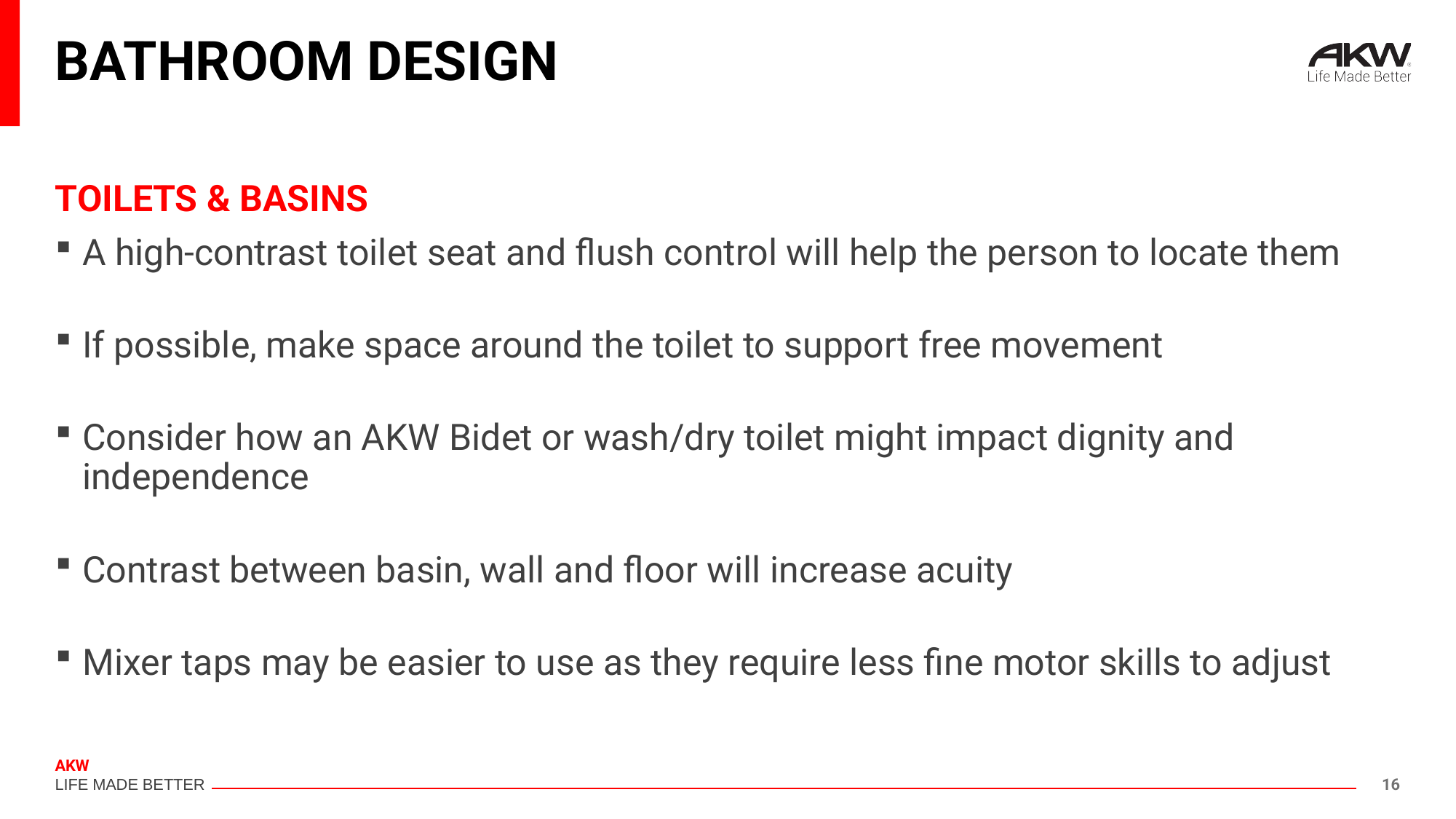

# BATHROOM DESIGN
TOILETS & BASINS
A high-contrast toilet seat and flush control will help the person to locate them

If possible, make space around the toilet to support free movement

Consider how an AKW Bidet or wash/dry toilet might impact dignity and independence

Contrast between basin, wall and floor will increase acuity

Mixer taps may be easier to use as they require less fine motor skills to adjust

16